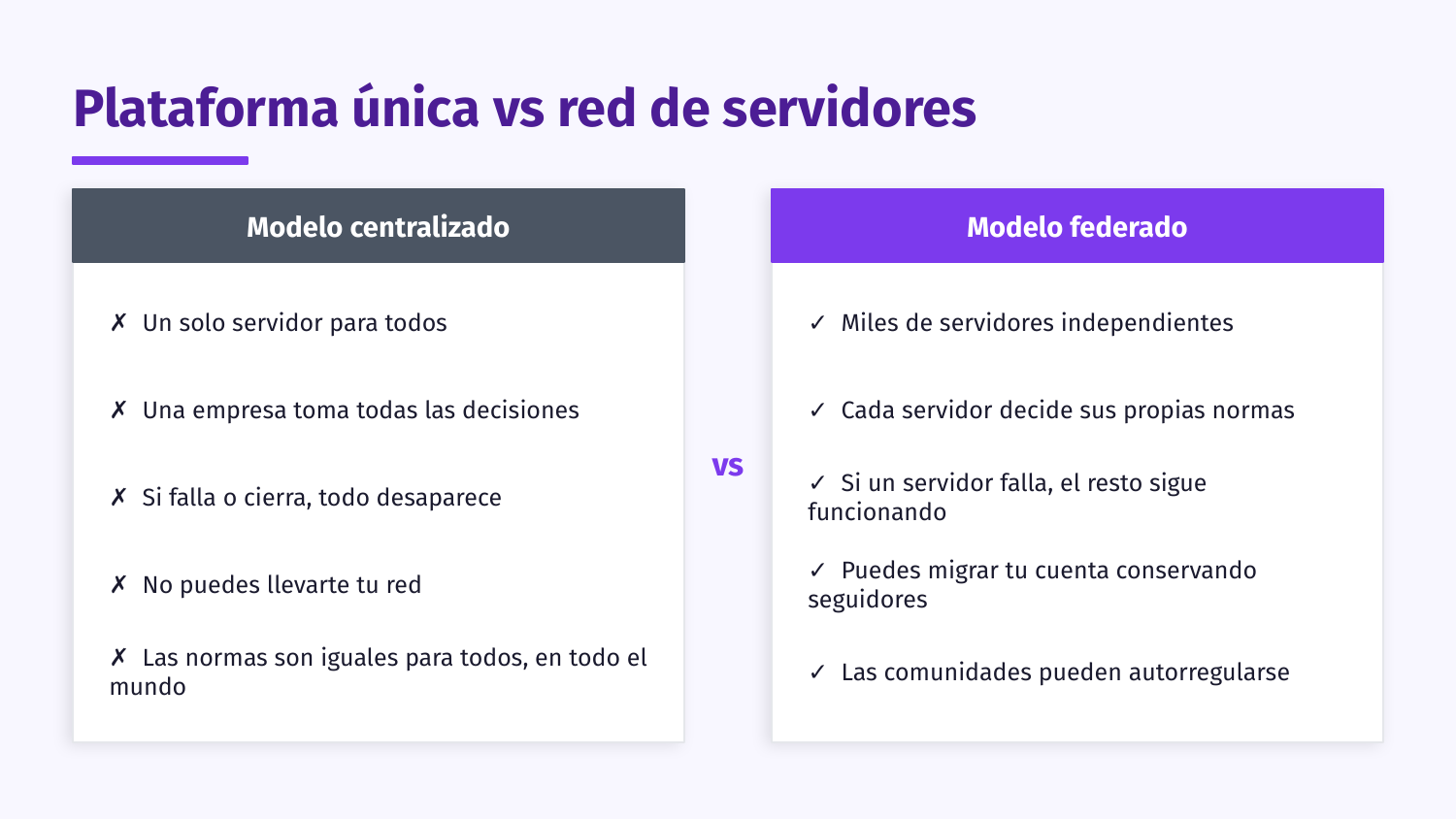

Plataforma única vs red de servidores

Modelo centralizado
Modelo federado
✗  Un solo servidor para todos
✓  Miles de servidores independientes
✗  Una empresa toma todas las decisiones
✓  Cada servidor decide sus propias normas
vs
✗  Si falla o cierra, todo desaparece
✓  Si un servidor falla, el resto sigue funcionando
✗  No puedes llevarte tu red
✓  Puedes migrar tu cuenta conservando seguidores
✗  Las normas son iguales para todos, en todo el mundo
✓  Las comunidades pueden autorregularse